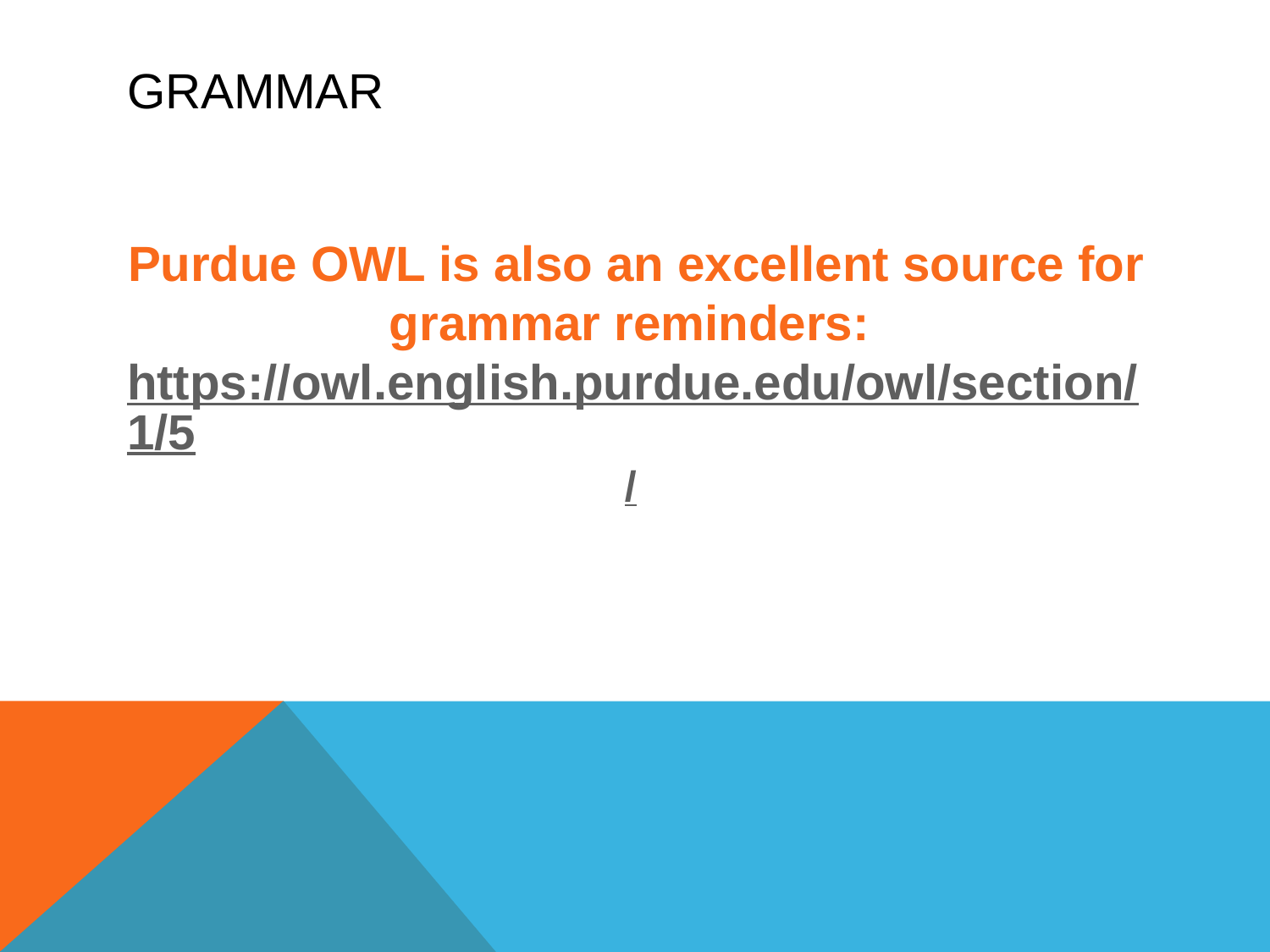

# Grammar

Purdue OWL is also an excellent source for grammar reminders: https://owl.english.purdue.edu/owl/section/1/5/